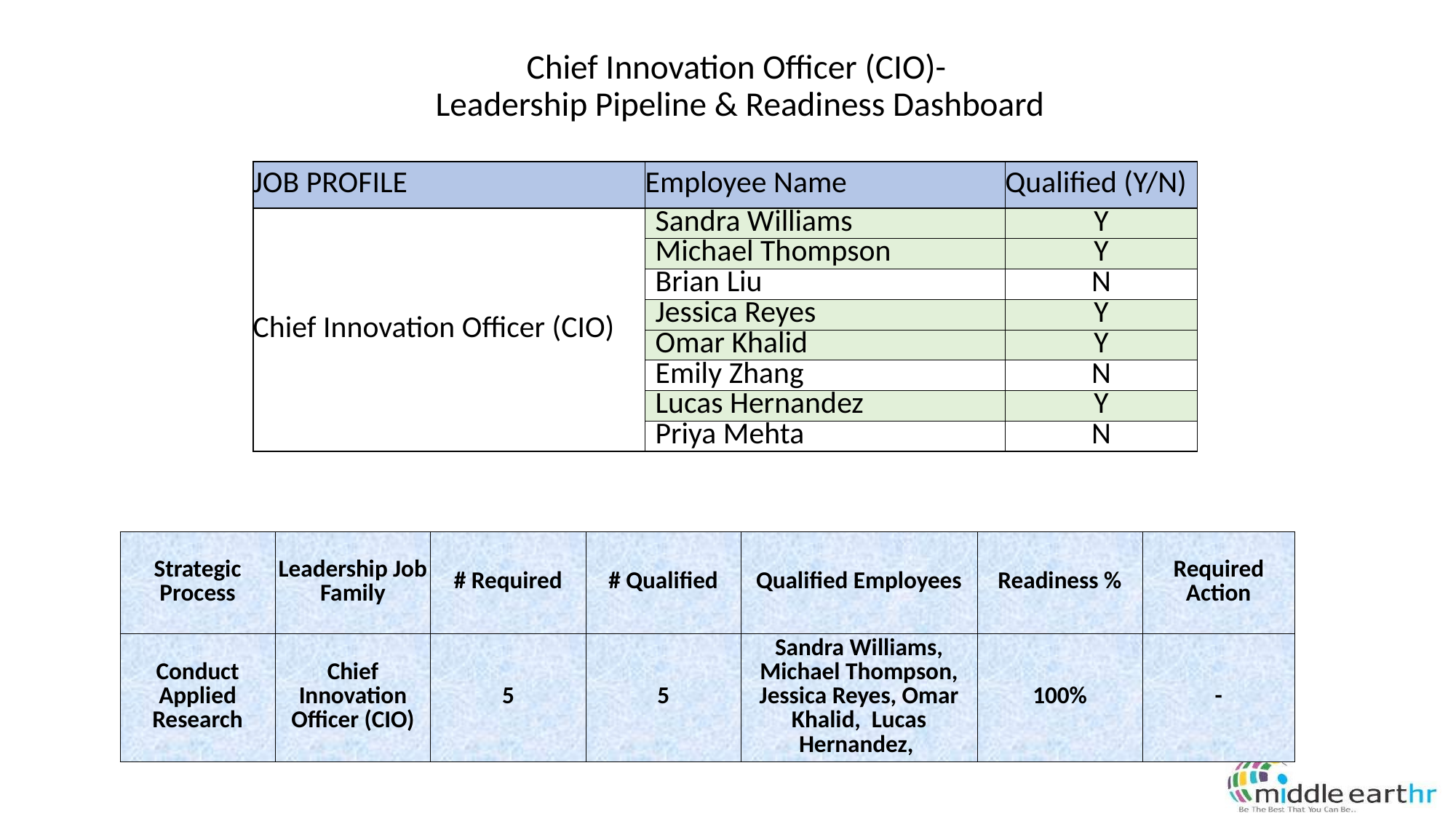

# Chief Innovation Officer (CIO)- Leadership Pipeline & Readiness Dashboard
| JOB PROFILE | Employee Name | Qualified (Y/N) |
| --- | --- | --- |
| Chief Innovation Officer (CIO) | Sandra Williams | Y |
|  | Michael Thompson | Y |
|  | Brian Liu | N |
|  | Jessica Reyes | Y |
|  | Omar Khalid | Y |
|  | Emily Zhang | N |
|  | Lucas Hernandez | Y |
|  | Priya Mehta | N |
| Strategic Process | Leadership Job Family | # Required | # Qualified | Qualified Employees | Readiness % | Required Action |
| --- | --- | --- | --- | --- | --- | --- |
| Conduct Applied Research | Chief Innovation Officer (CIO) | 5 | 5 | Sandra Williams, Michael Thompson, Jessica Reyes, Omar Khalid, Lucas Hernandez, | 100% | - |